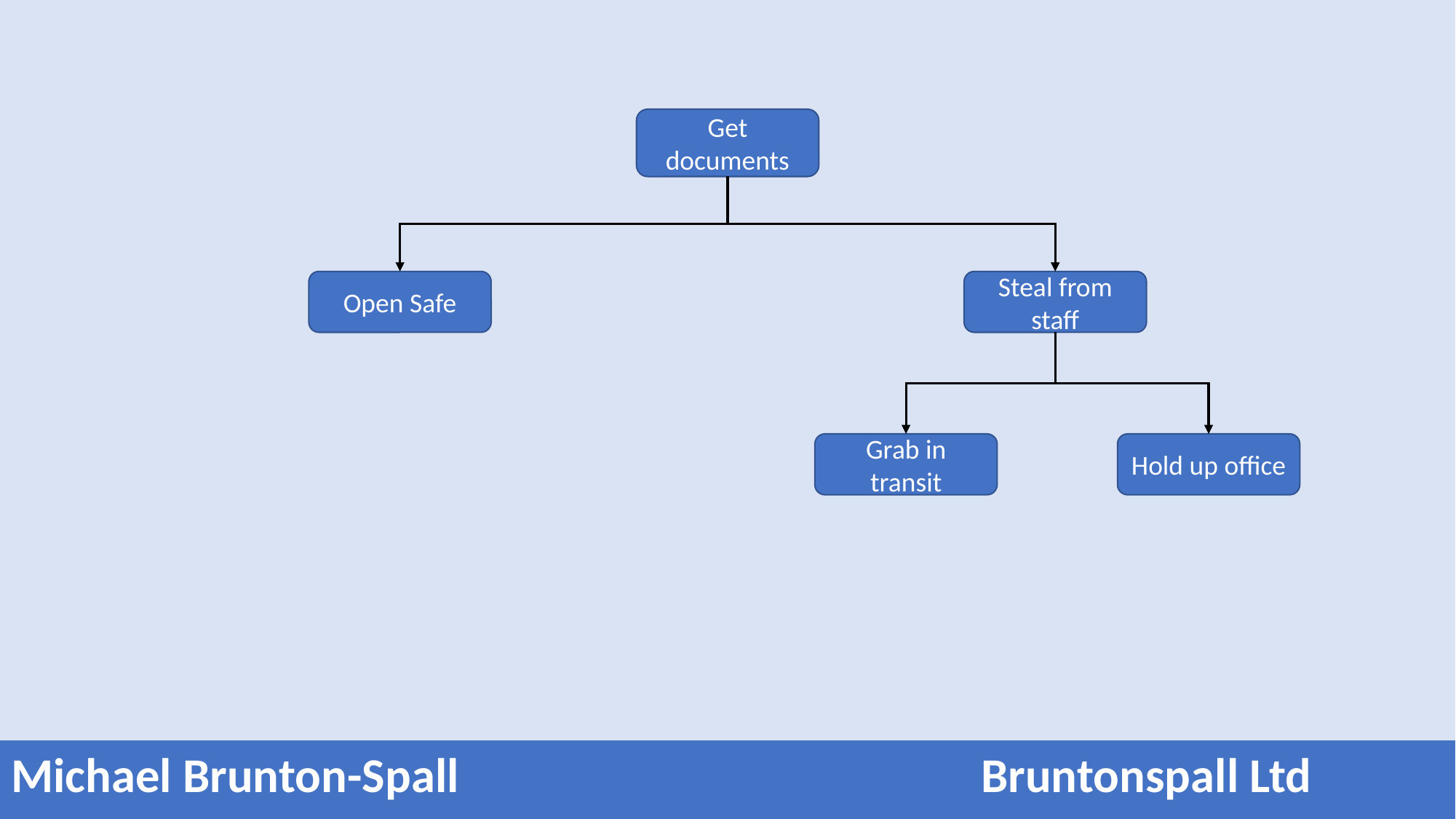

Get documents
Open Safe
Steal from staff
Grab in transit
Hold up office